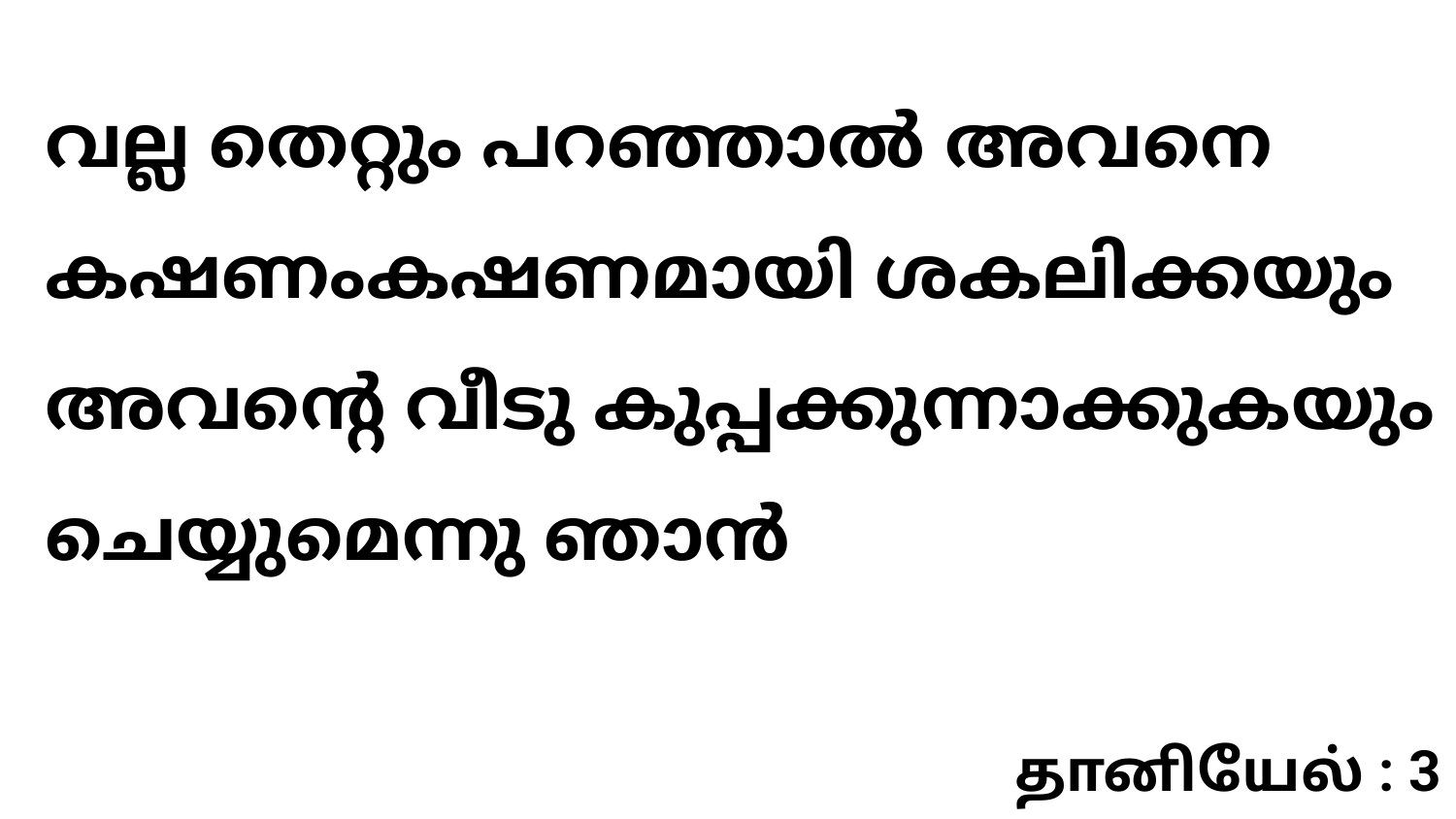

വല്ല തെറ്റും പറഞ്ഞാൽ അവനെ കഷണംകഷണമായി ശകലിക്കയും അവന്റെ വീടു കുപ്പക്കുന്നാക്കുകയും ചെയ്യുമെന്നു ഞാൻ
தானியேல் : 3